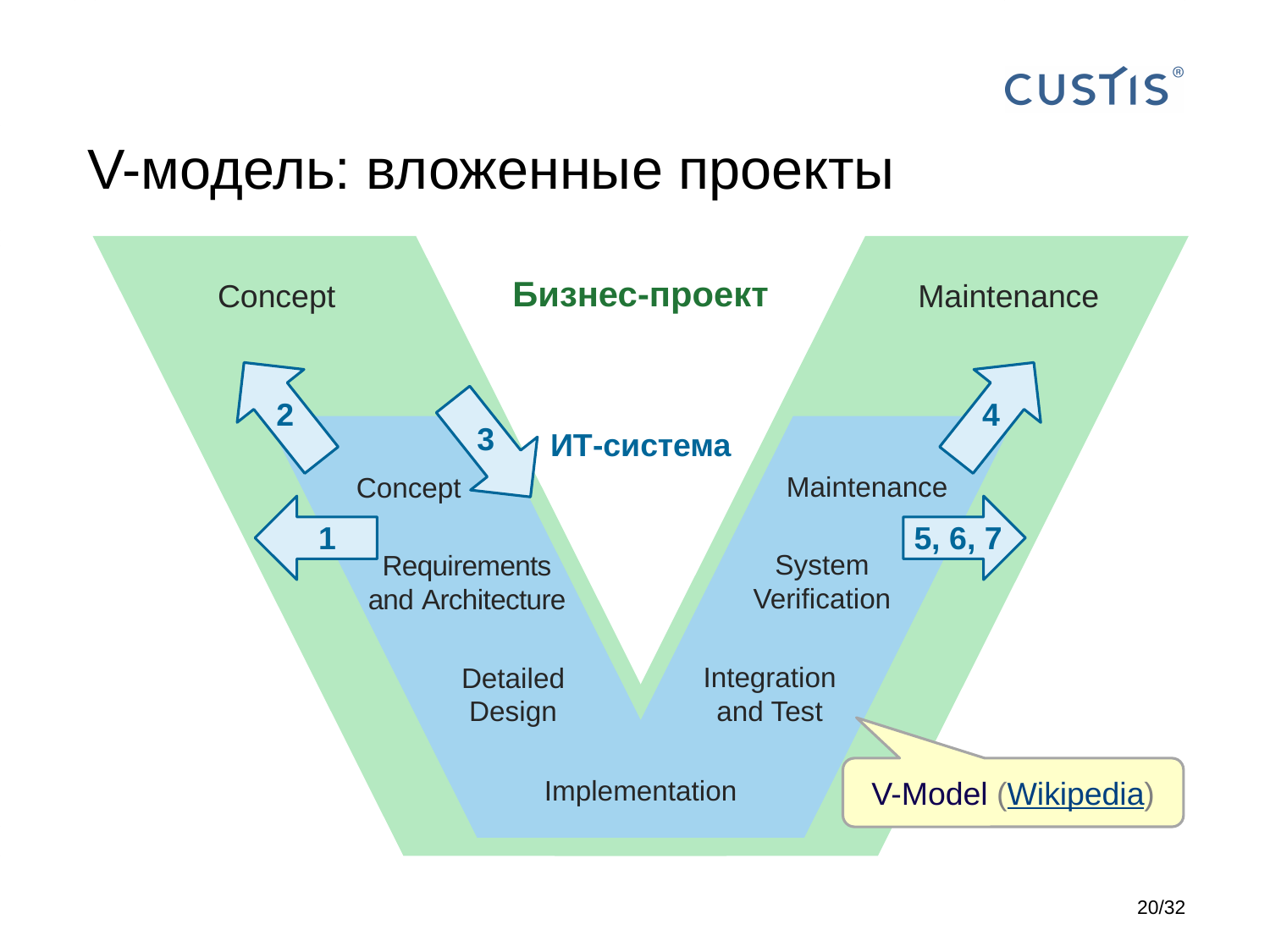

# V-модель: вложенные проекты

Бизнес-проект
Concept
Maintenance

4
2

3

ИТ-система
Maintenance
Concept

1

5, 6, 7
System
Verification
Requirements
and Architecture
Integration
and Test
Detailed
Design
V-Model (Wikipedia)
Implementation
20/32